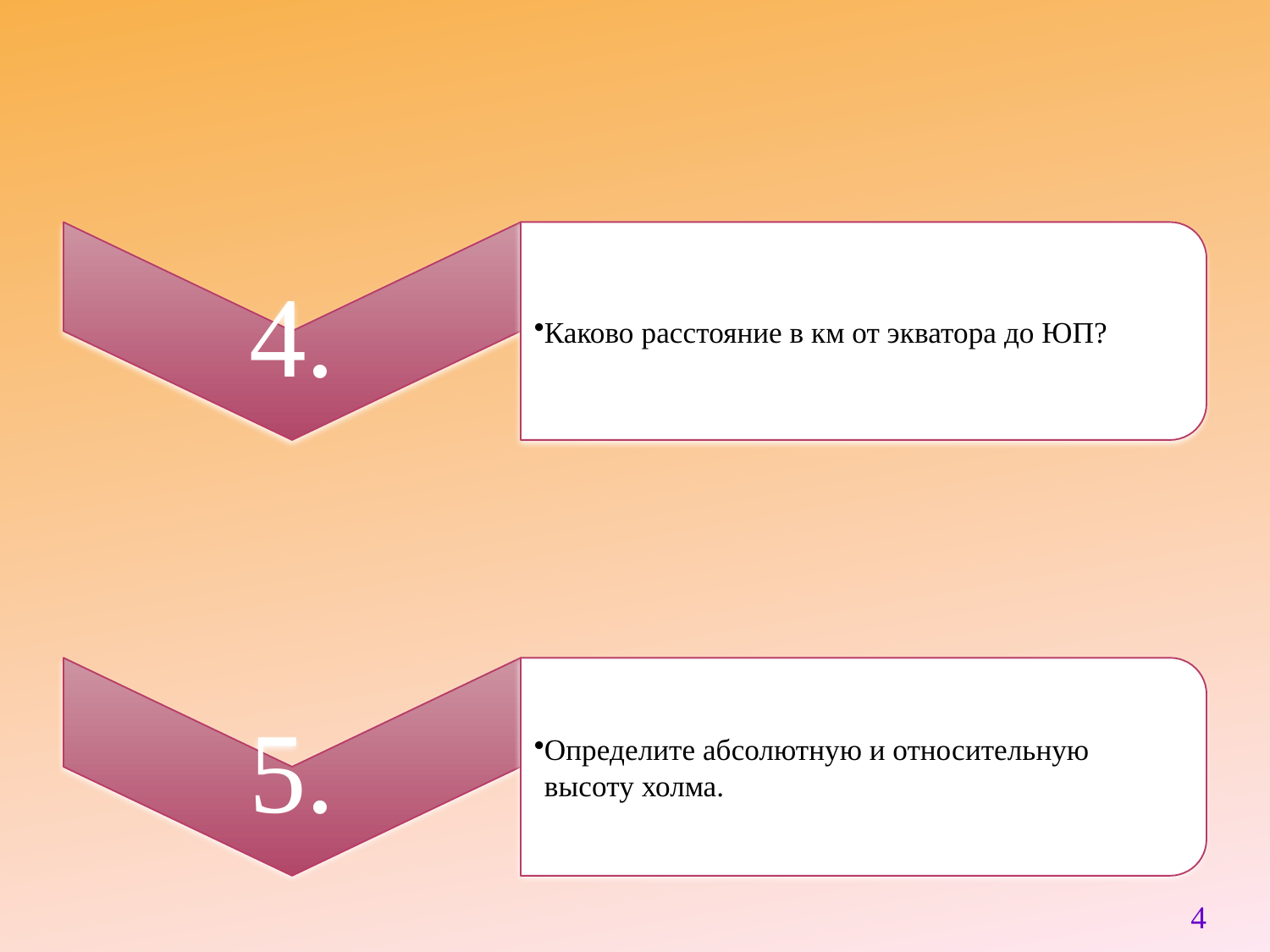

#
4.
Каково расстояние в км от экватора до ЮП?
5.
Определите абсолютную и относительную высоту холма.

4